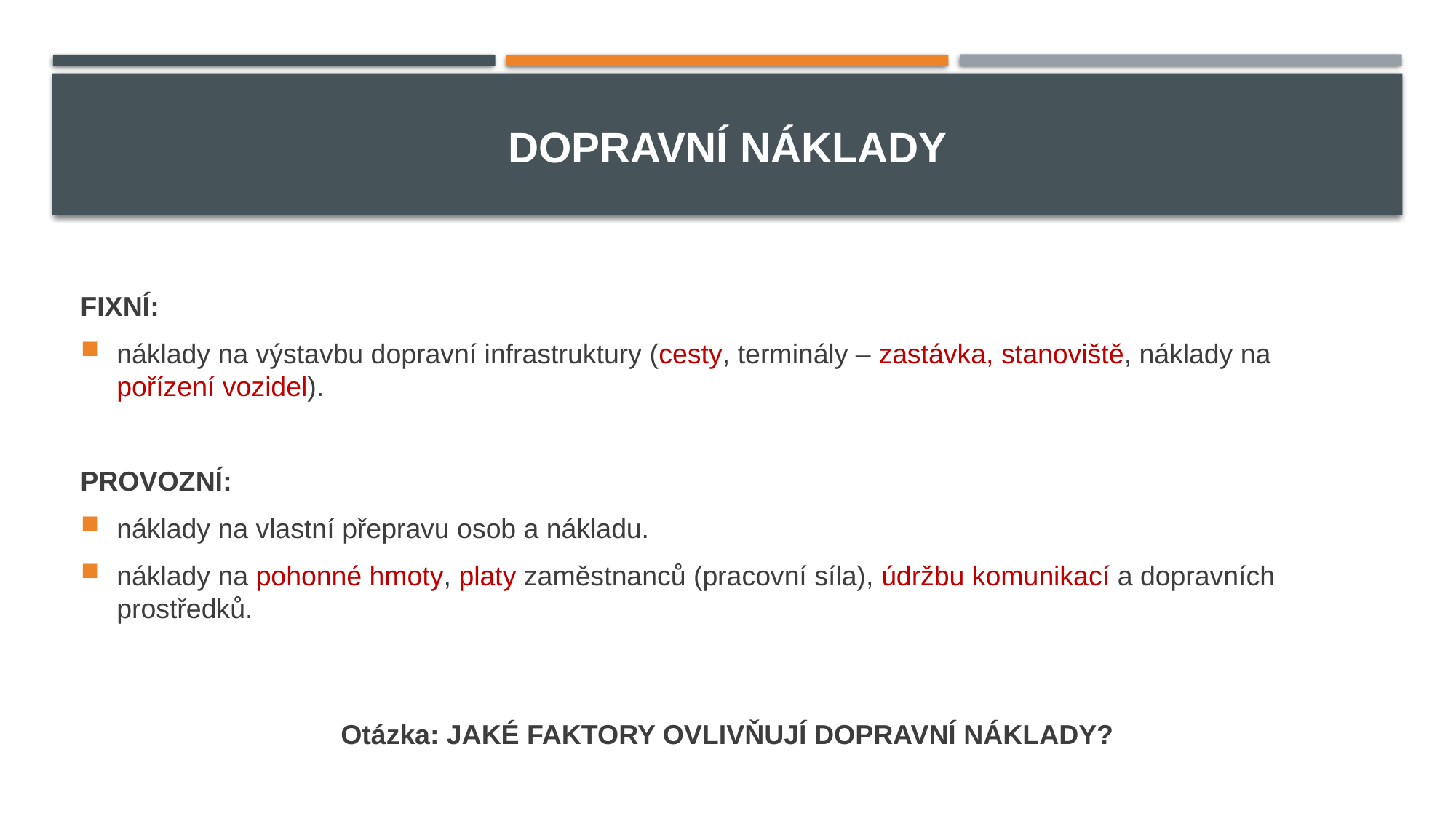

# DOPRAVNÍ NÁKLADY
FIXNÍ:
náklady na výstavbu dopravní infrastruktury (cesty, terminály – zastávka, stanoviště, náklady na pořízení vozidel).

PROVOZNÍ:
náklady na vlastní přepravu osob a nákladu.
náklady na pohonné hmoty, platy zaměstnanců (pracovní síla), údržbu komunikací a dopravních prostředků.

Otázka: JAKÉ FAKTORY OVLIVŇUJÍ DOPRAVNÍ NÁKLADY?